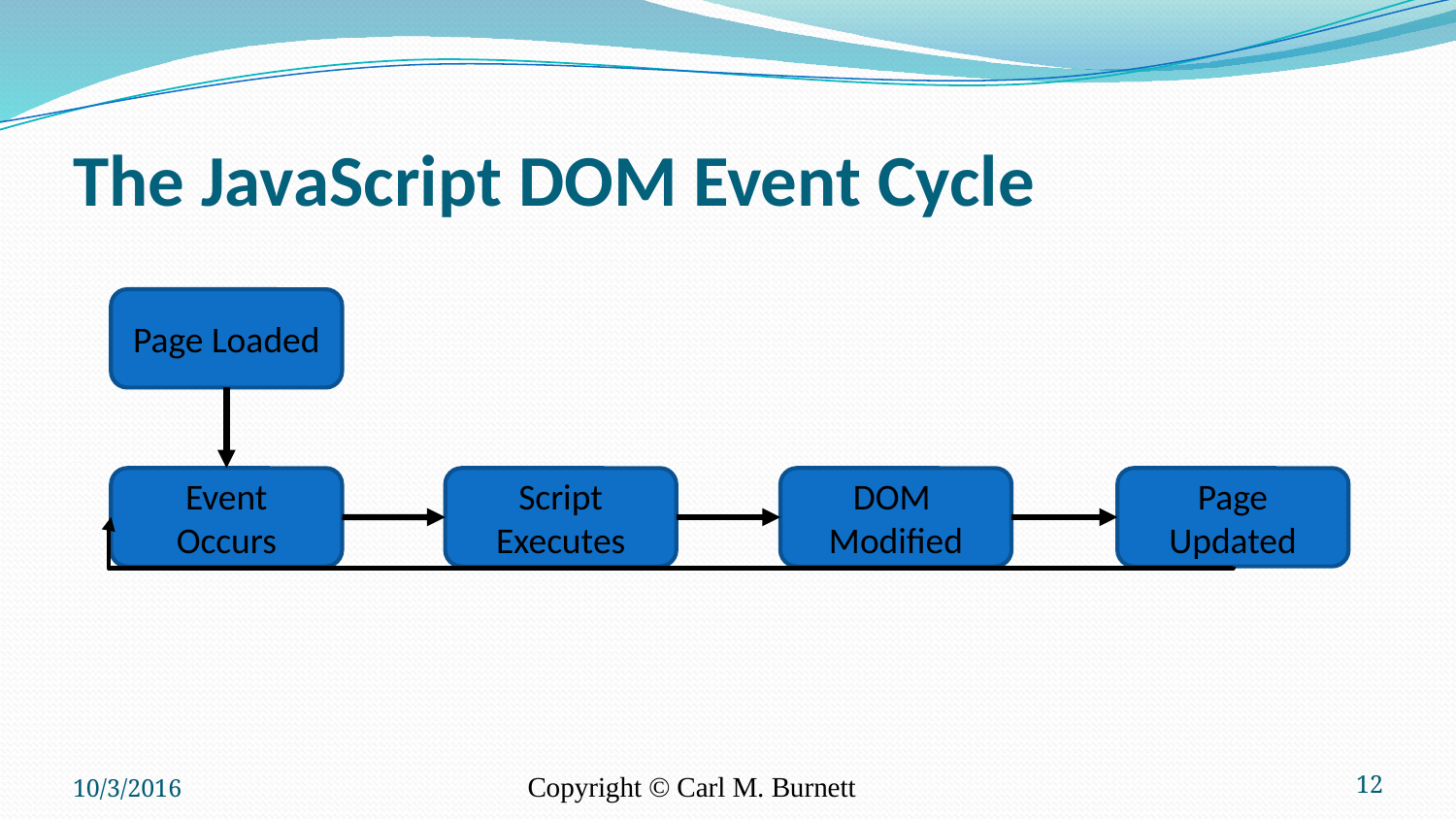

# The JavaScript DOM Event Cycle
Page Loaded
Event
Occurs
Script
Executes
DOM
Modified
Page Updated
10/3/2016
Copyright © Carl M. Burnett
12